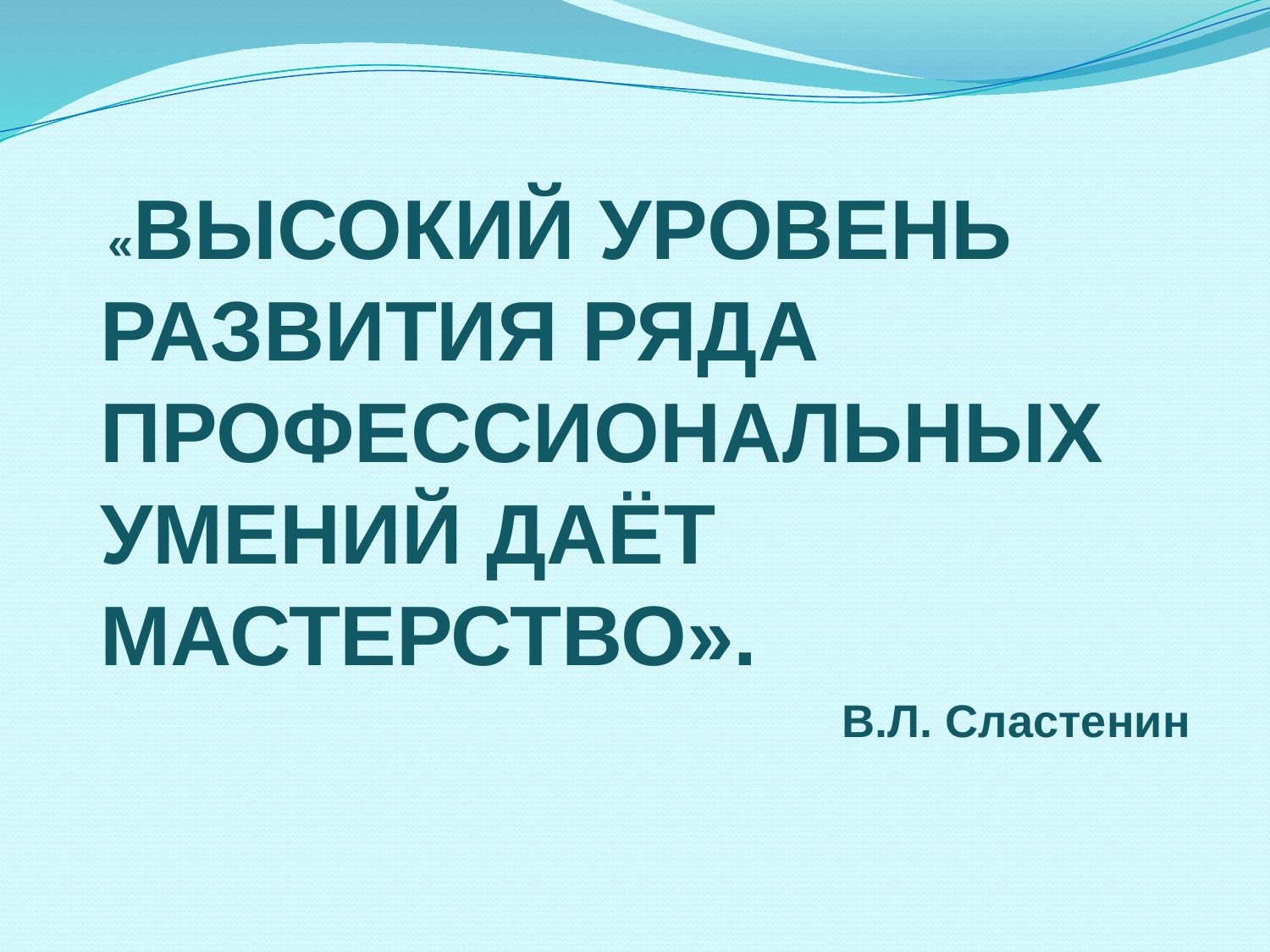

«ВЫСОКИЙ УРОВЕНЬ РАЗВИТИЯ РЯДА ПРОФЕССИОНАЛЬНЫХ УМЕНИЙ ДАЁТ МАСТЕРСТВО».
В.Л. Сластенин